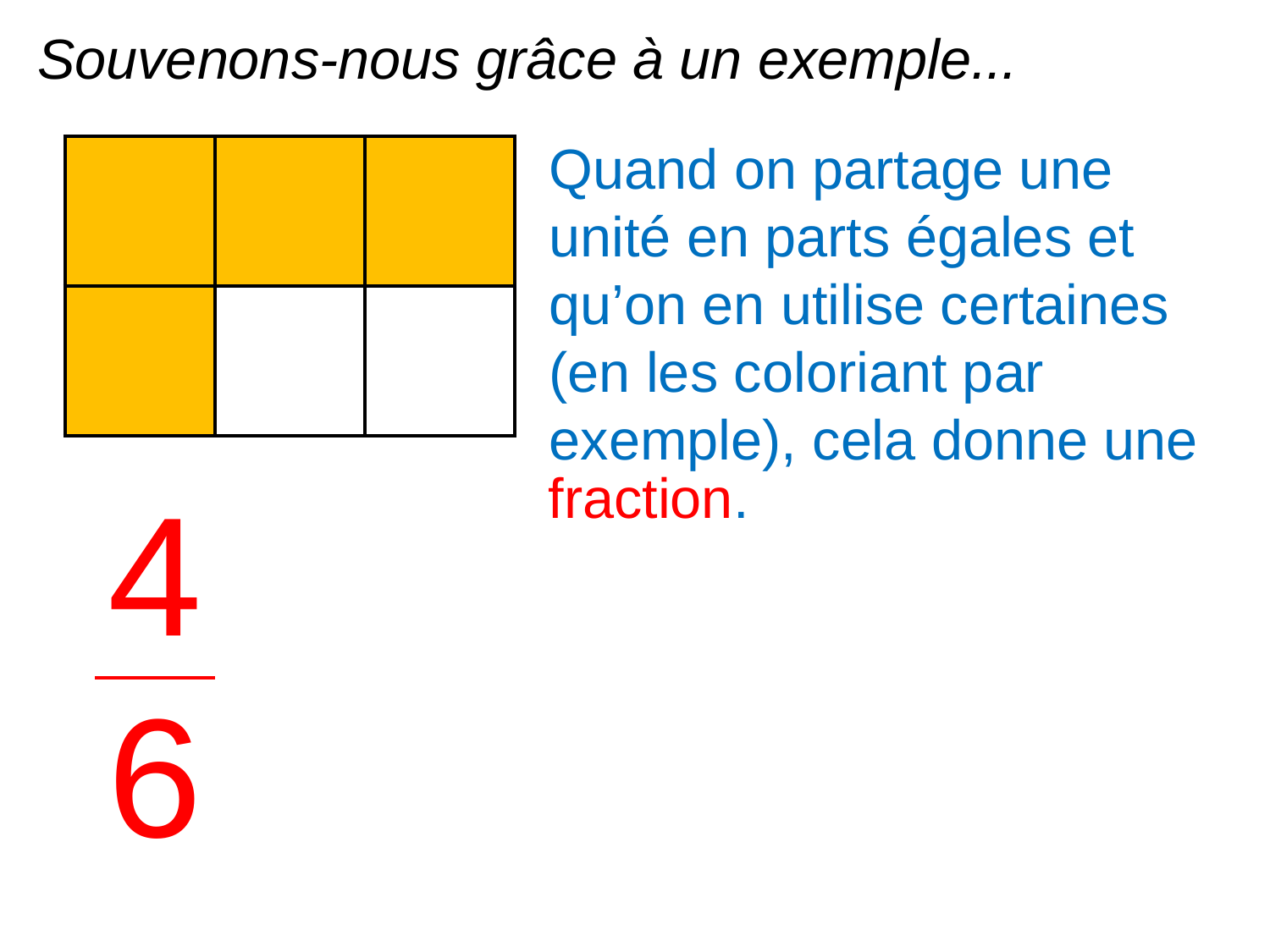

Souvenons-nous grâce à un exemple...
Quand on partage une unité en parts égales et qu’on en utilise certaines (en les coloriant par exemple), cela donne une
|  |  |  |
| --- | --- | --- |
|  |  |  |
fraction.
| 4 |
| --- |
| 6 |